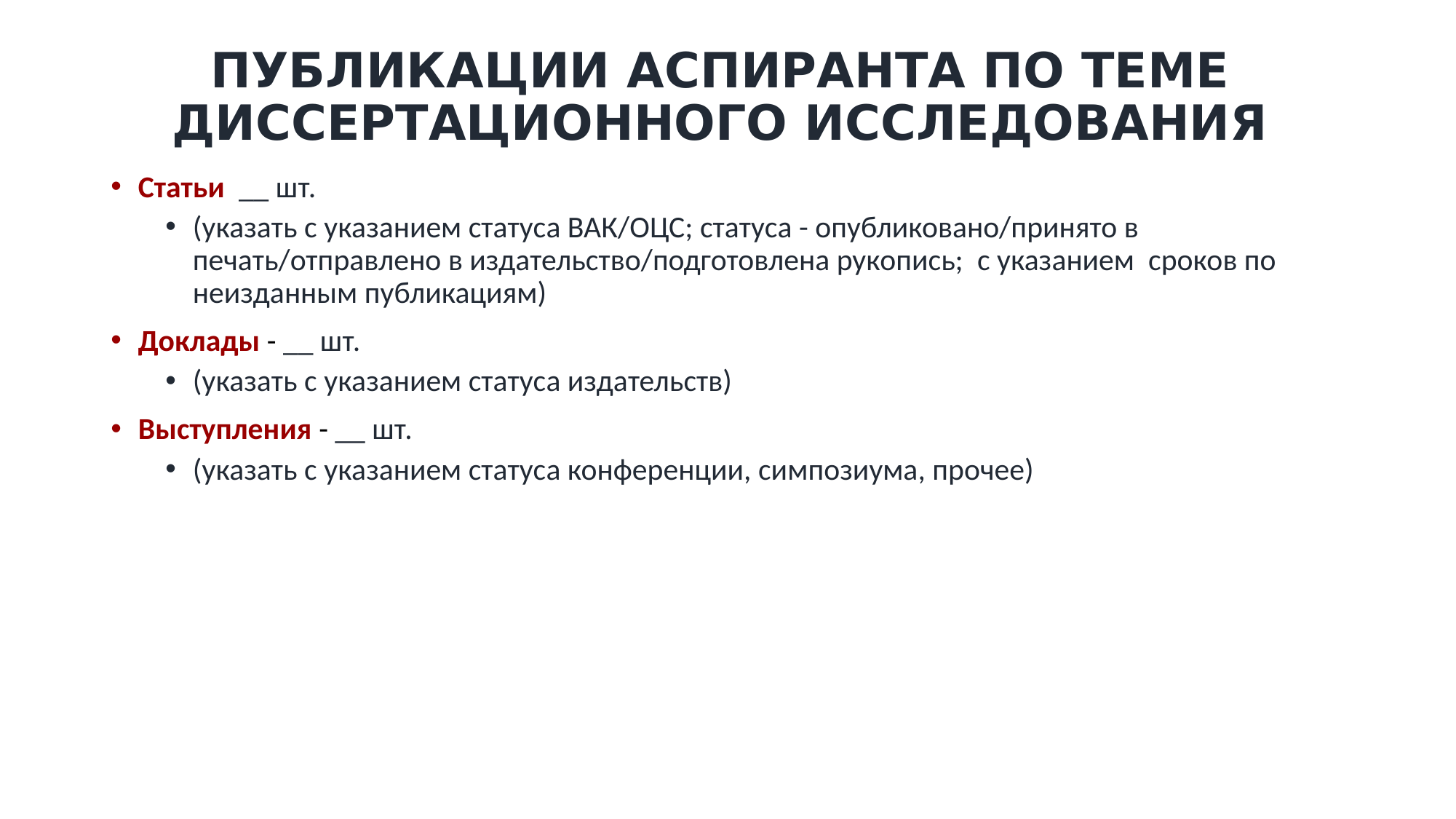

# ПУБЛИКАЦИИ АСПИРАНТА ПО ТЕМЕ ДИССЕРТАЦИОННОГО ИССЛЕДОВАНИЯ
Статьи  __ шт.
(указать с указанием статуса ВАК/ОЦС; статуса - опубликовано/принято в печать/отправлено в издательство/подготовлена рукопись;  с указанием  сроков по неизданным публикациям)
Доклады - __ шт.
(указать с указанием статуса издательств)
Выступления - __ шт.
(указать с указанием статуса конференции, симпозиума, прочее)